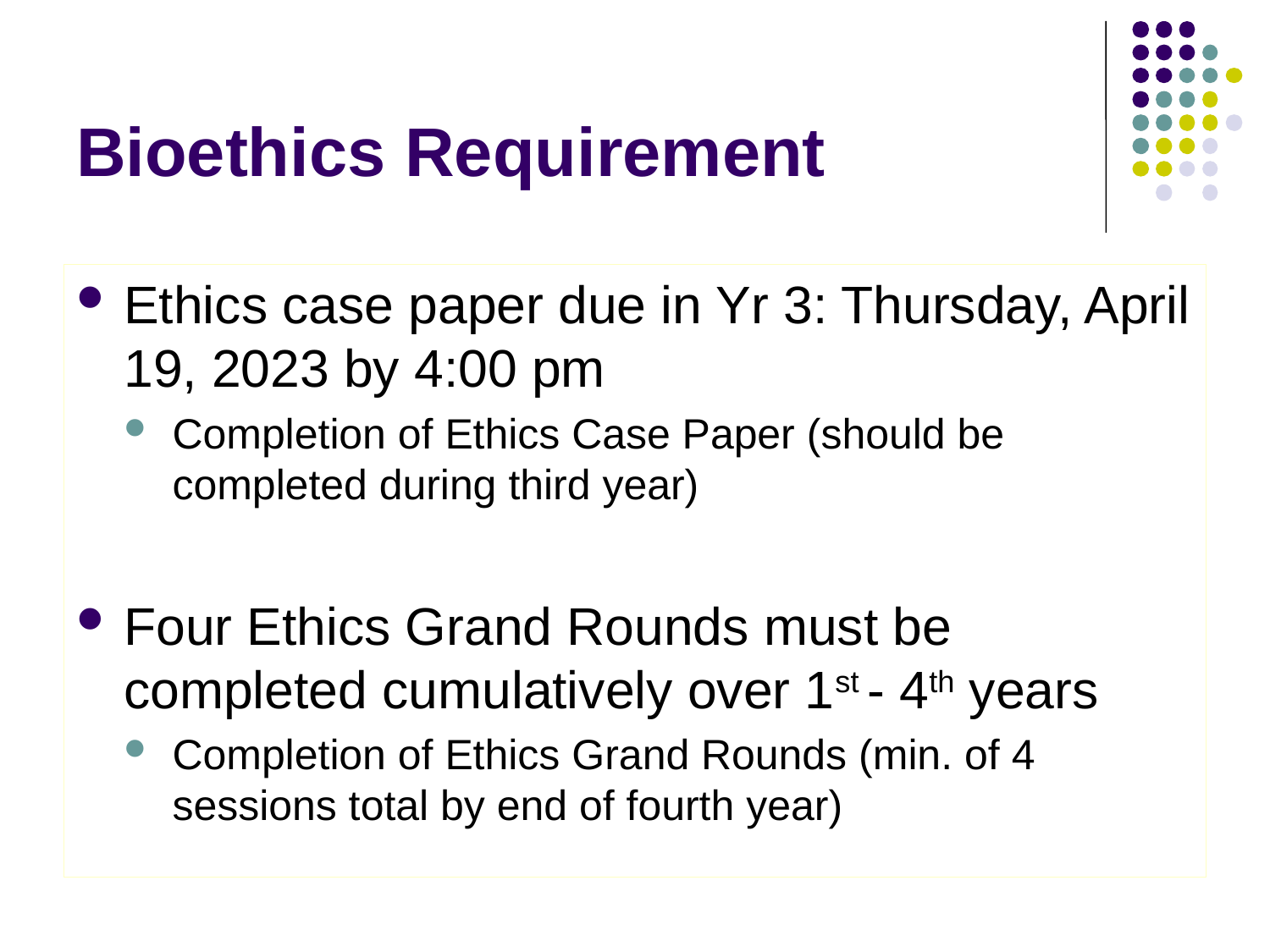

# Bioethics Requirement
Ethics case paper due in Yr 3: Thursday, April 19, 2023 by 4:00 pm
Completion of Ethics Case Paper (should be completed during third year)

Four Ethics Grand Rounds must be completed cumulatively over 1st - 4th years
Completion of Ethics Grand Rounds (min. of 4 sessions total by end of fourth year)